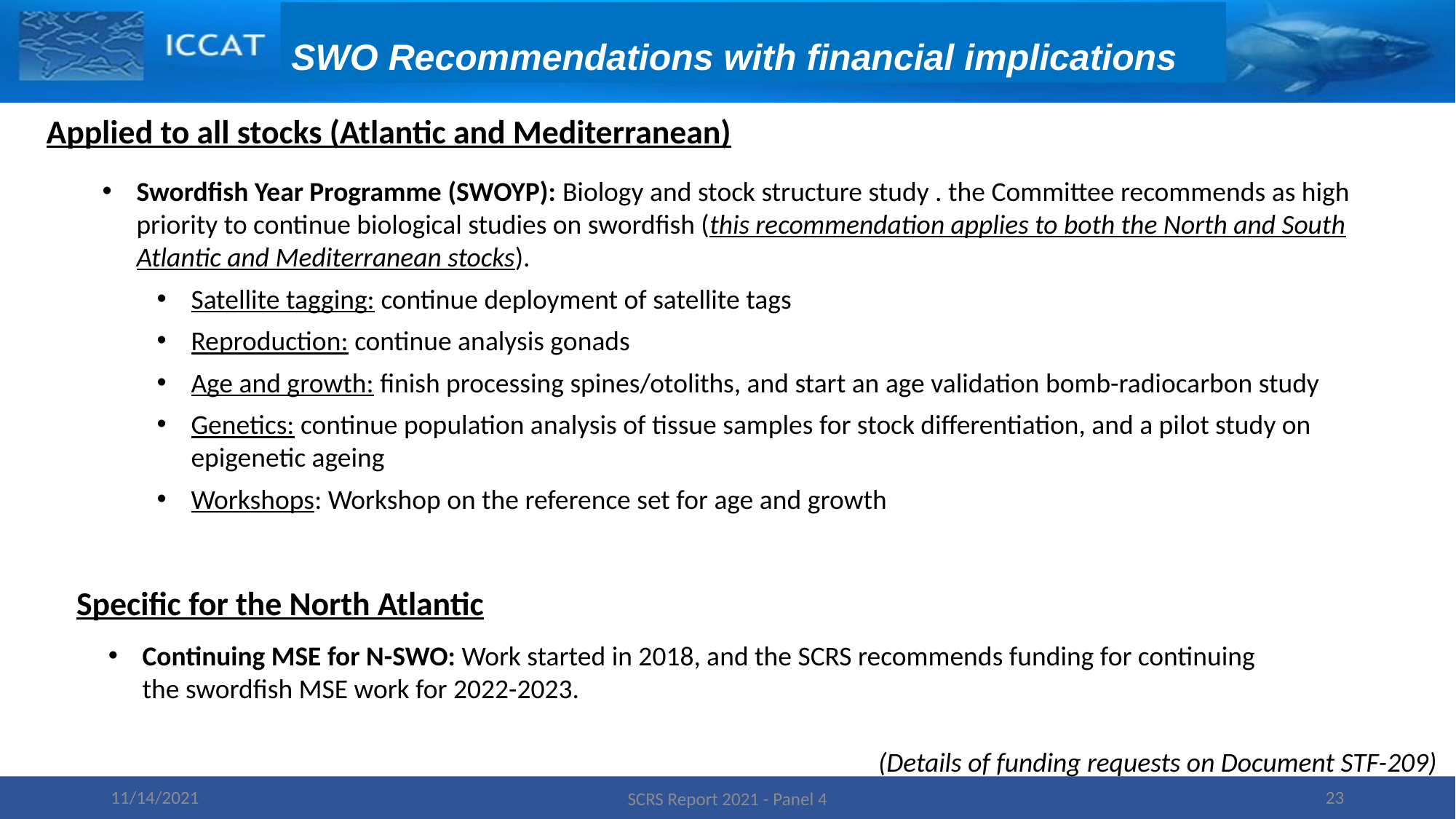

SWO Recommendations with financial implications
Applied to all stocks (Atlantic and Mediterranean)
Swordfish Year Programme (SWOYP): Biology and stock structure study . the Committee recommends as high priority to continue biological studies on swordfish (this recommendation applies to both the North and South Atlantic and Mediterranean stocks).
Satellite tagging: continue deployment of satellite tags
Reproduction: continue analysis gonads
Age and growth: finish processing spines/otoliths, and start an age validation bomb-radiocarbon study
Genetics: continue population analysis of tissue samples for stock differentiation, and a pilot study on epigenetic ageing
Workshops: Workshop on the reference set for age and growth

Specific for the North Atlantic
Continuing MSE for N-SWO: Work started in 2018, and the SCRS recommends funding for continuing the swordfish MSE work for 2022-2023.
(Details of funding requests on Document STF-209)
11/14/2021
23
SCRS Report 2021 - Panel 4